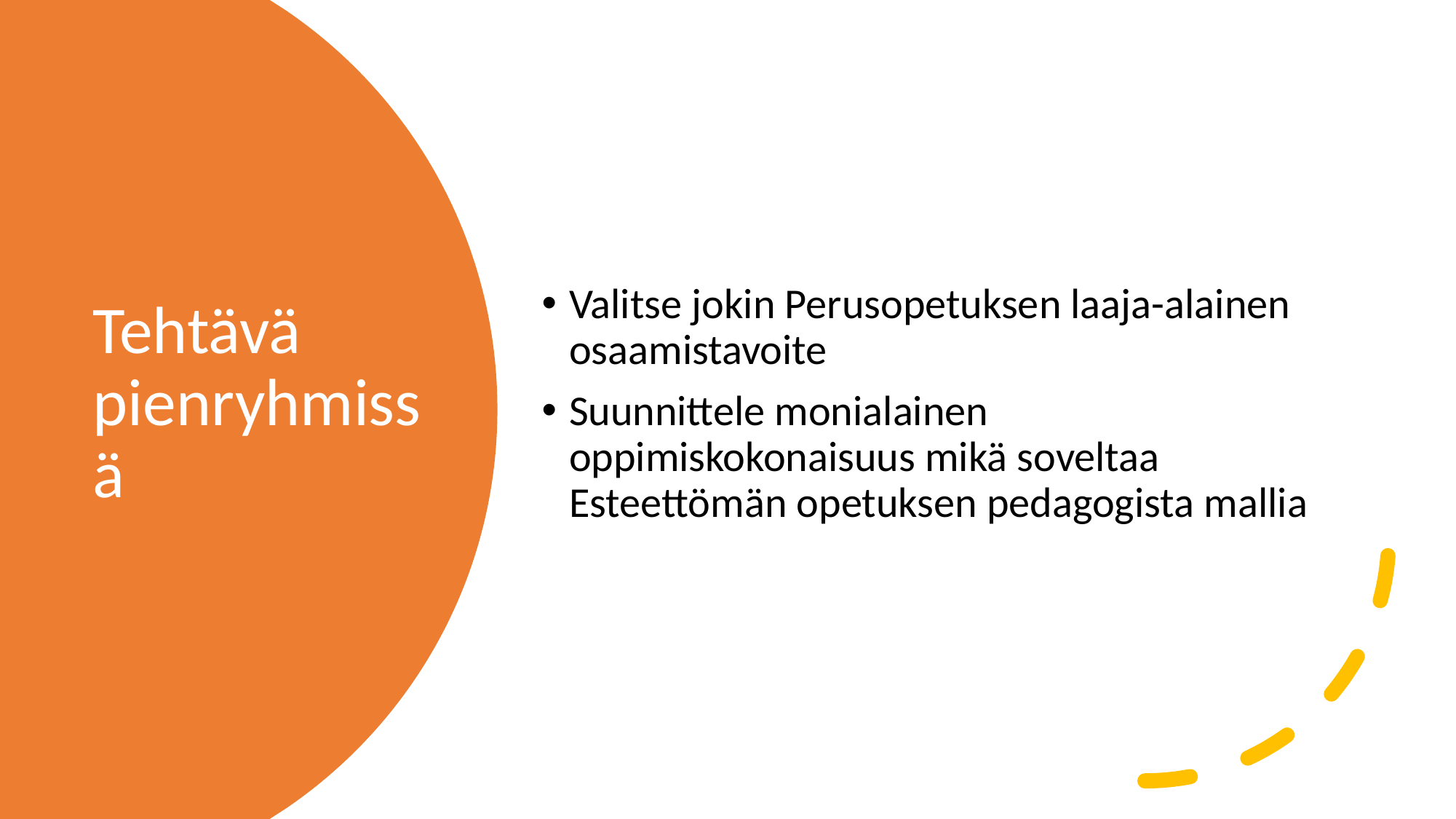

Valitse jokin Perusopetuksen laaja-alainen osaamistavoite
Suunnittele monialainen oppimiskokonaisuus mikä soveltaa Esteettömän opetuksen pedagogista mallia
# Tehtävä pienryhmissä